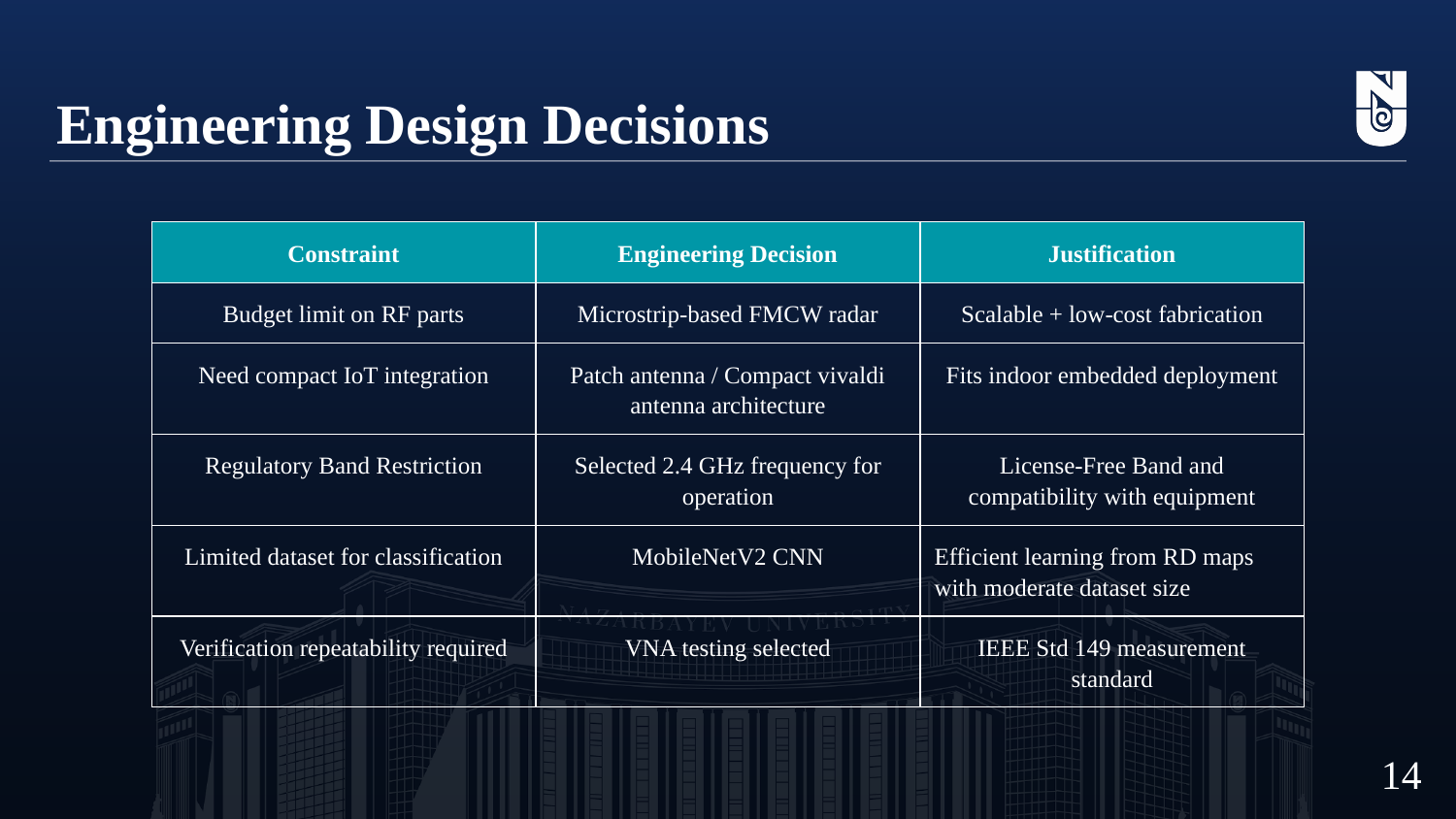

Engineering Design Decisions
#
| Constraint | Engineering Decision | Justification |
| --- | --- | --- |
| Budget limit on RF parts | Microstrip-based FMCW radar | Scalable + low-cost fabrication |
| Need compact IoT integration | Patch antenna / Compact vivaldi antenna architecture | Fits indoor embedded deployment |
| Regulatory Band Restriction | Selected 2.4 GHz frequency for operation | License-Free Band and compatibility with equipment |
| Limited dataset for classification | MobileNetV2 CNN | Efficient learning from RD maps with moderate dataset size |
| Verification repeatability required | VNA testing selected | IEEE Std 149 measurement standard |
14